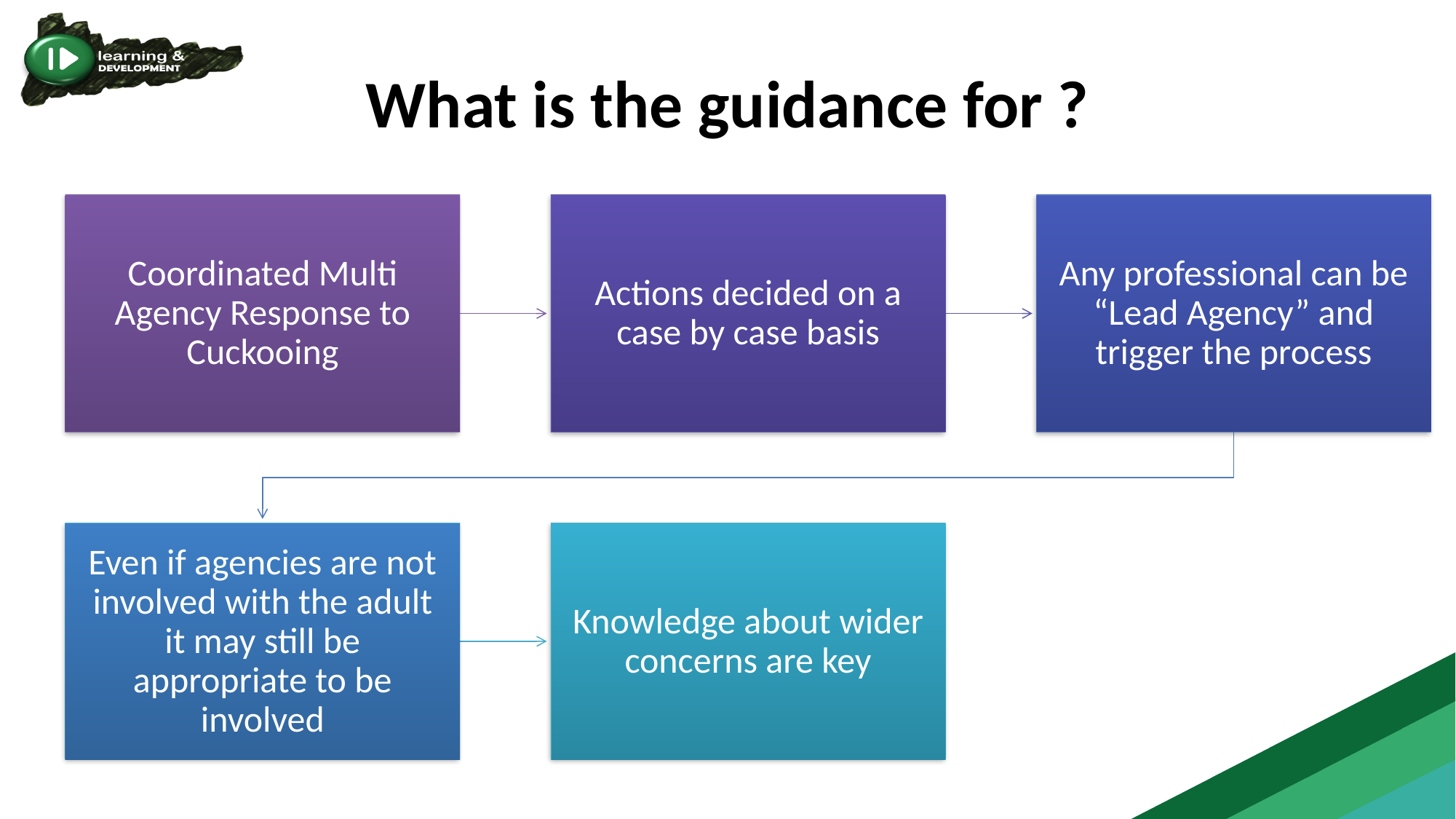

# What is the guidance for ?

Coordinated Multi Agency Response to Cuckooing

Actions decided on a case by case basis

Any professional can be “Lead Agency” and trigger the process

Even if agencies are not involved with the adult it may still be appropriate to be involved
Knowledge about wider concerns are key